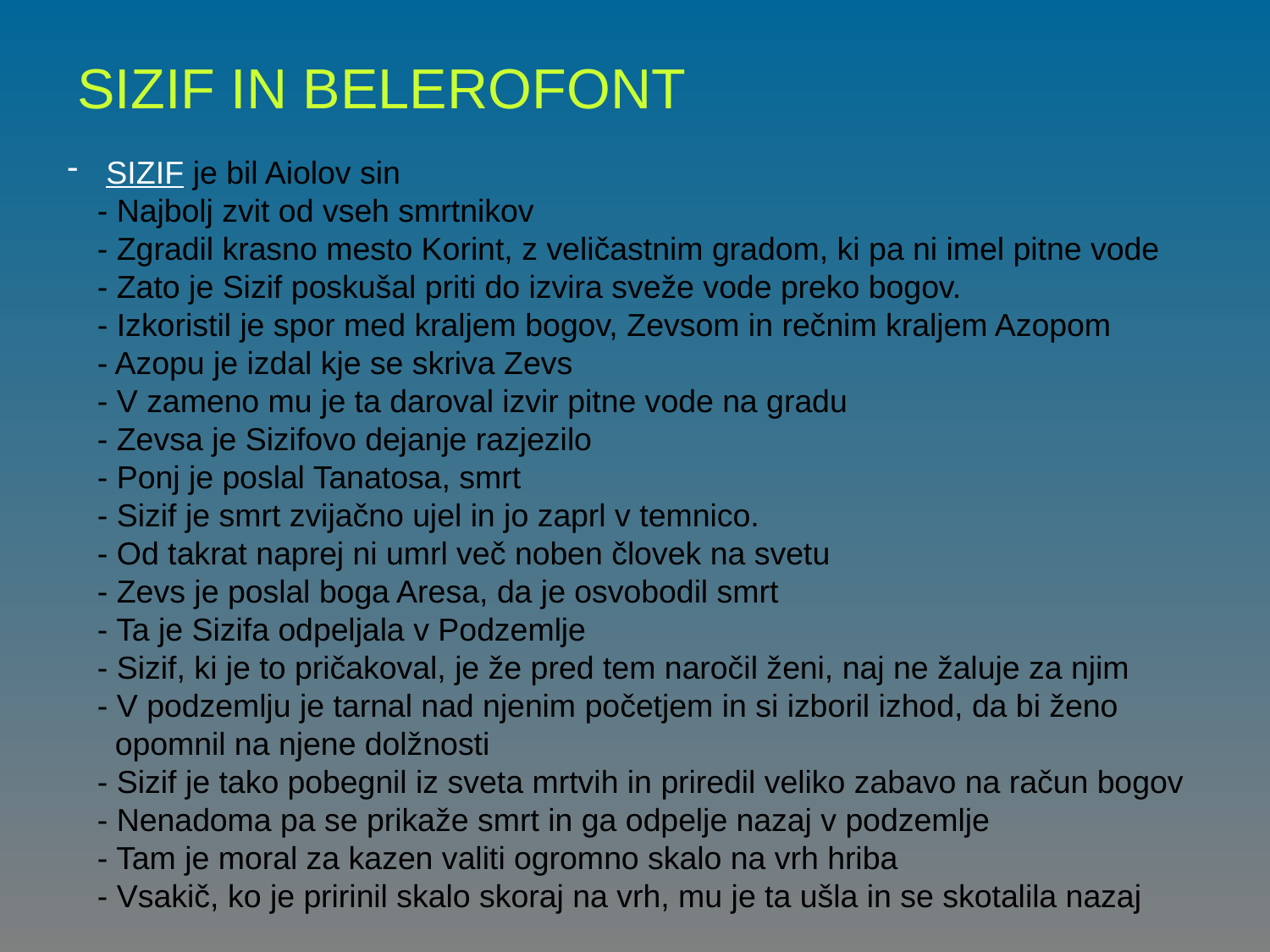

SIZIF IN BELEROFONT
 SIZIF je bil Aiolov sin
- Najbolj zvit od vseh smrtnikov
- Zgradil krasno mesto Korint, z veličastnim gradom, ki pa ni imel pitne vode
- Zato je Sizif poskušal priti do izvira sveže vode preko bogov.
- Izkoristil je spor med kraljem bogov, Zevsom in rečnim kraljem Azopom
- Azopu je izdal kje se skriva Zevs
- V zameno mu je ta daroval izvir pitne vode na gradu
- Zevsa je Sizifovo dejanje razjezilo
- Ponj je poslal Tanatosa, smrt
- Sizif je smrt zvijačno ujel in jo zaprl v temnico.
- Od takrat naprej ni umrl več noben človek na svetu
- Zevs je poslal boga Aresa, da je osvobodil smrt
- Ta je Sizifa odpeljala v Podzemlje
- Sizif, ki je to pričakoval, je že pred tem naročil ženi, naj ne žaluje za njim
- V podzemlju je tarnal nad njenim početjem in si izboril izhod, da bi ženo
  opomnil na njene dolžnosti
- Sizif je tako pobegnil iz sveta mrtvih in priredil veliko zabavo na račun bogov
- Nenadoma pa se prikaže smrt in ga odpelje nazaj v podzemlje
- Tam je moral za kazen valiti ogromno skalo na vrh hriba
- Vsakič, ko je pririnil skalo skoraj na vrh, mu je ta ušla in se skotalila nazaj